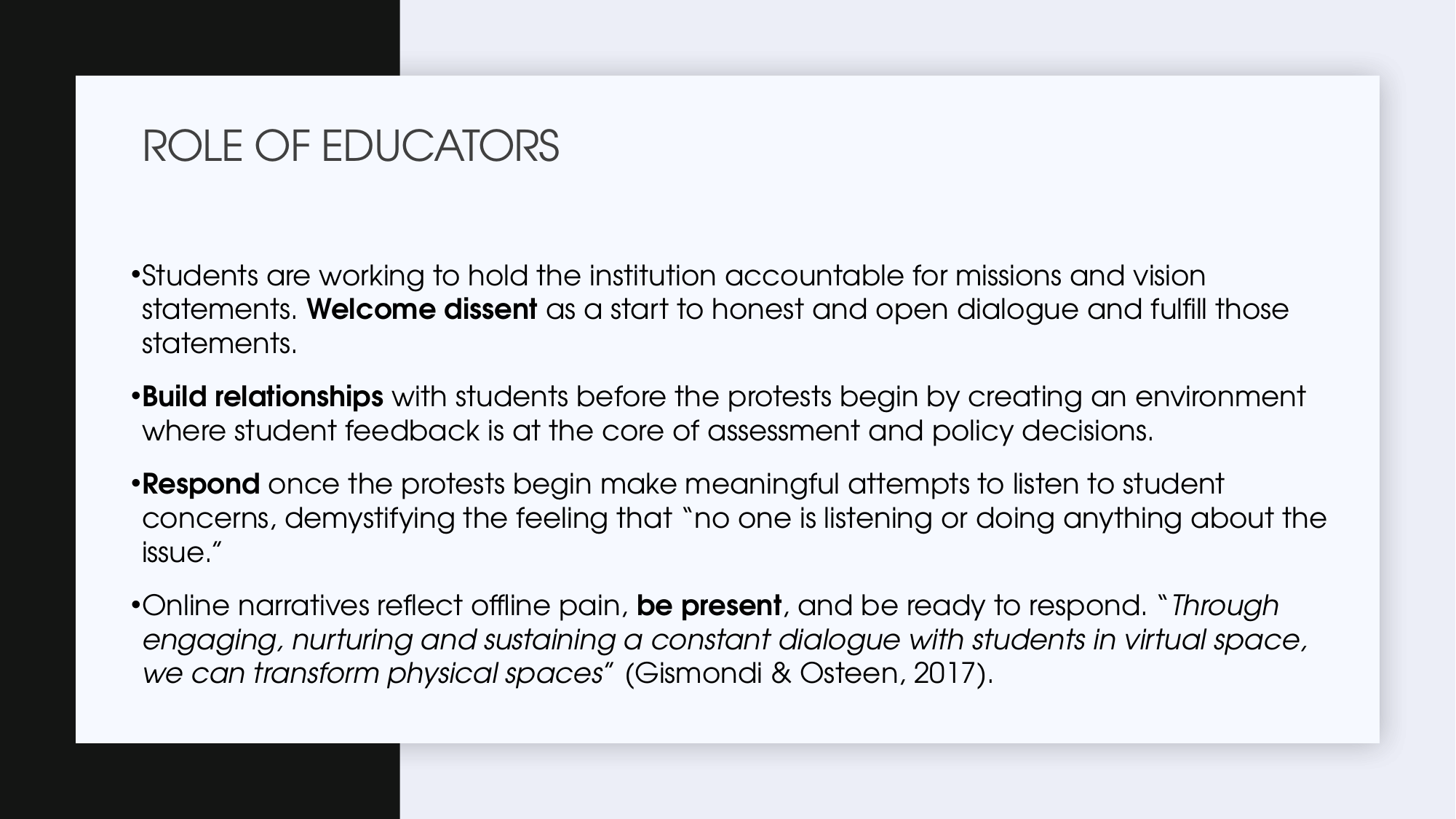

# Role of EDUCATORS
Students are working to hold the institution accountable for missions and vision statements. Welcome dissent as a start to honest and open dialogue and fulfill those statements.
Build relationships with students before the protests begin by creating an environment where student feedback is at the core of assessment and policy decisions.
Respond once the protests begin make meaningful attempts to listen to student concerns, demystifying the feeling that “no one is listening or doing anything about the issue.”
Online narratives reflect offline pain, be present, and be ready to respond. “Through engaging, nurturing and sustaining a constant dialogue with students in virtual space, we can transform physical spaces” (Gismondi & Osteen, 2017).